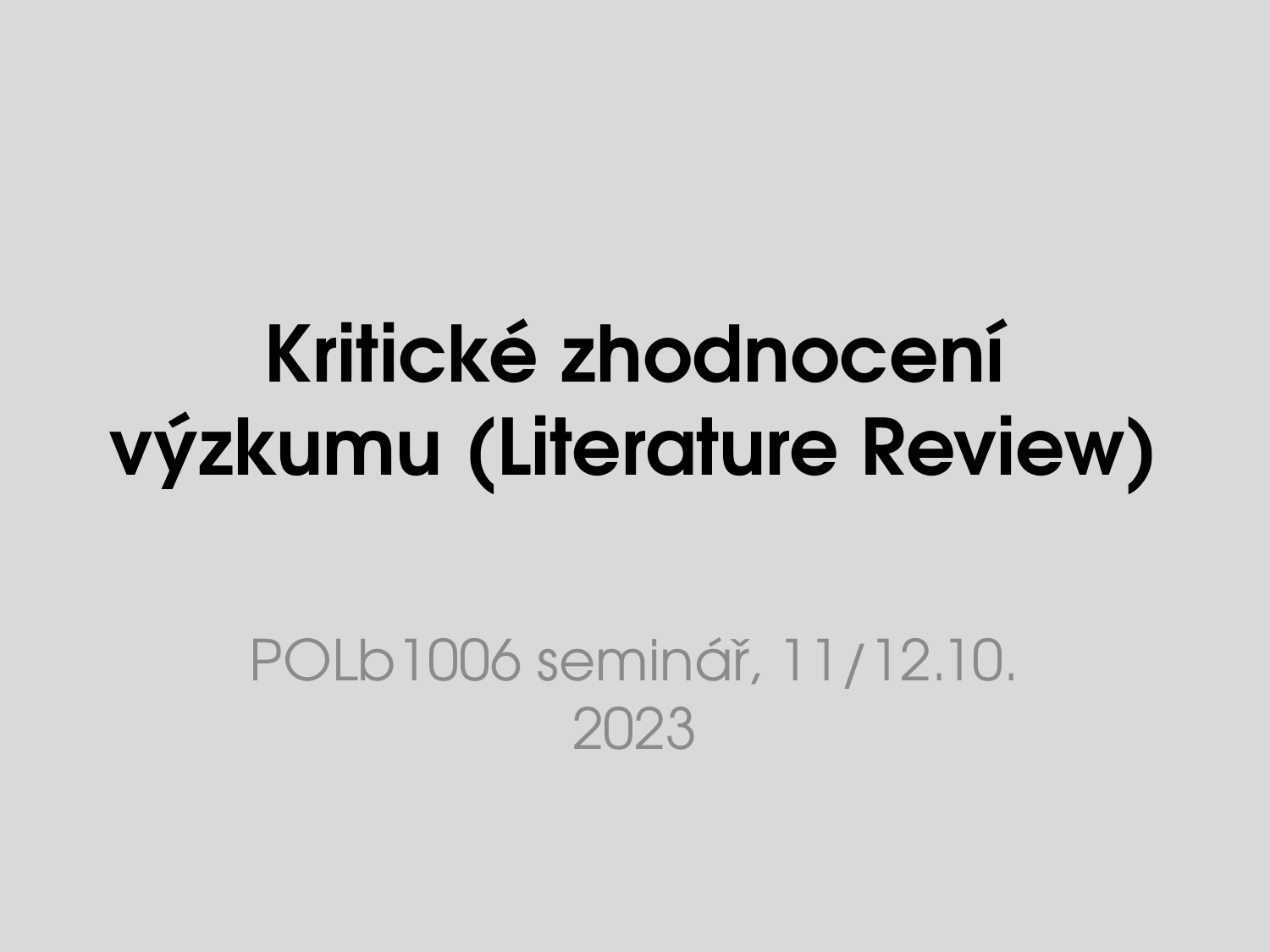

# Kritické zhodnocení výzkumu (Literature Review)

POLb1006 seminář, 11/12.10. 2023